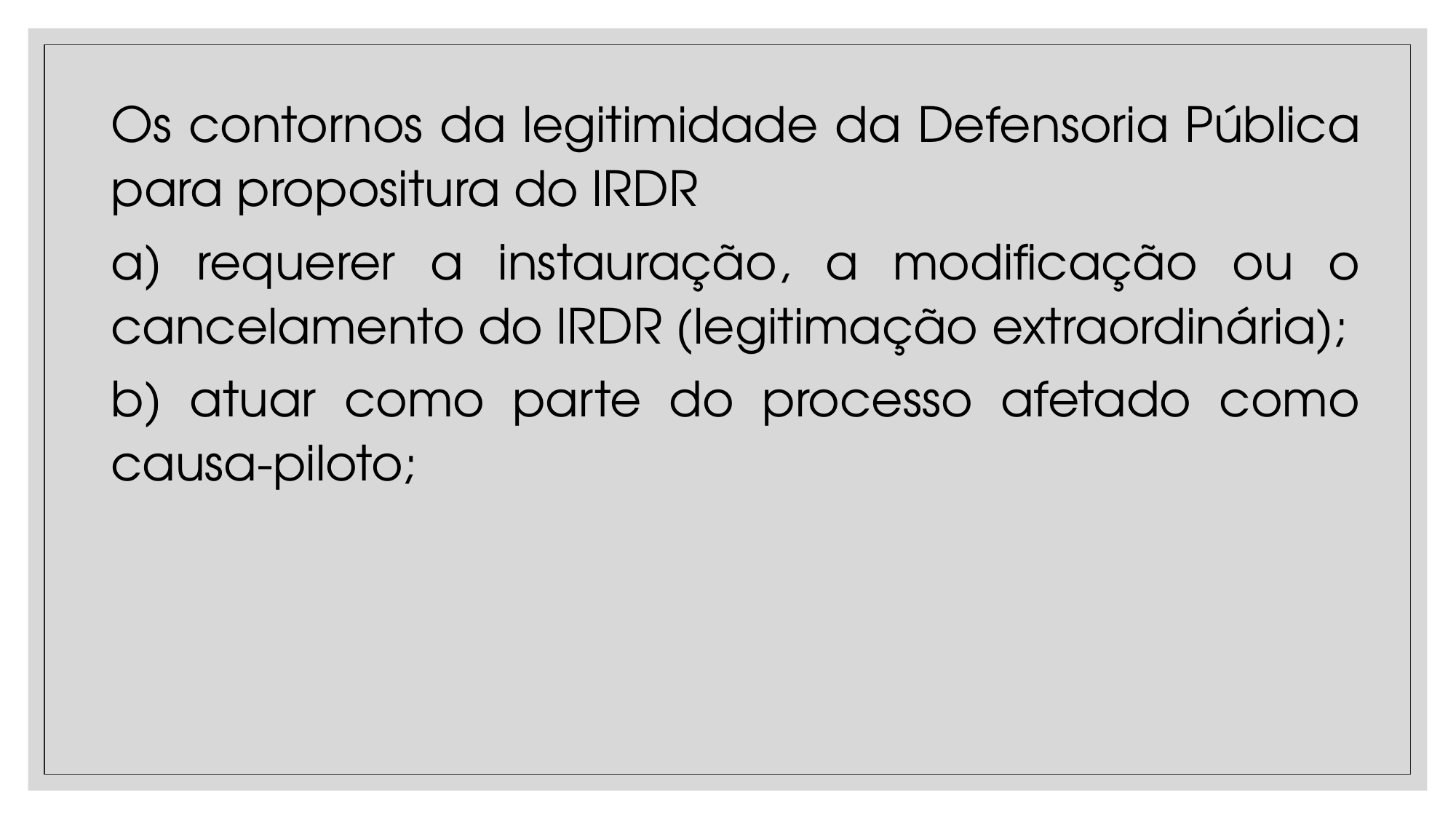

Os contornos da legitimidade da Defensoria Pública para propositura do IRDR
a) requerer a instauração, a modificação ou o cancelamento do IRDR (legitimação extraordinária);
b) atuar como parte do processo afetado como causa-piloto;